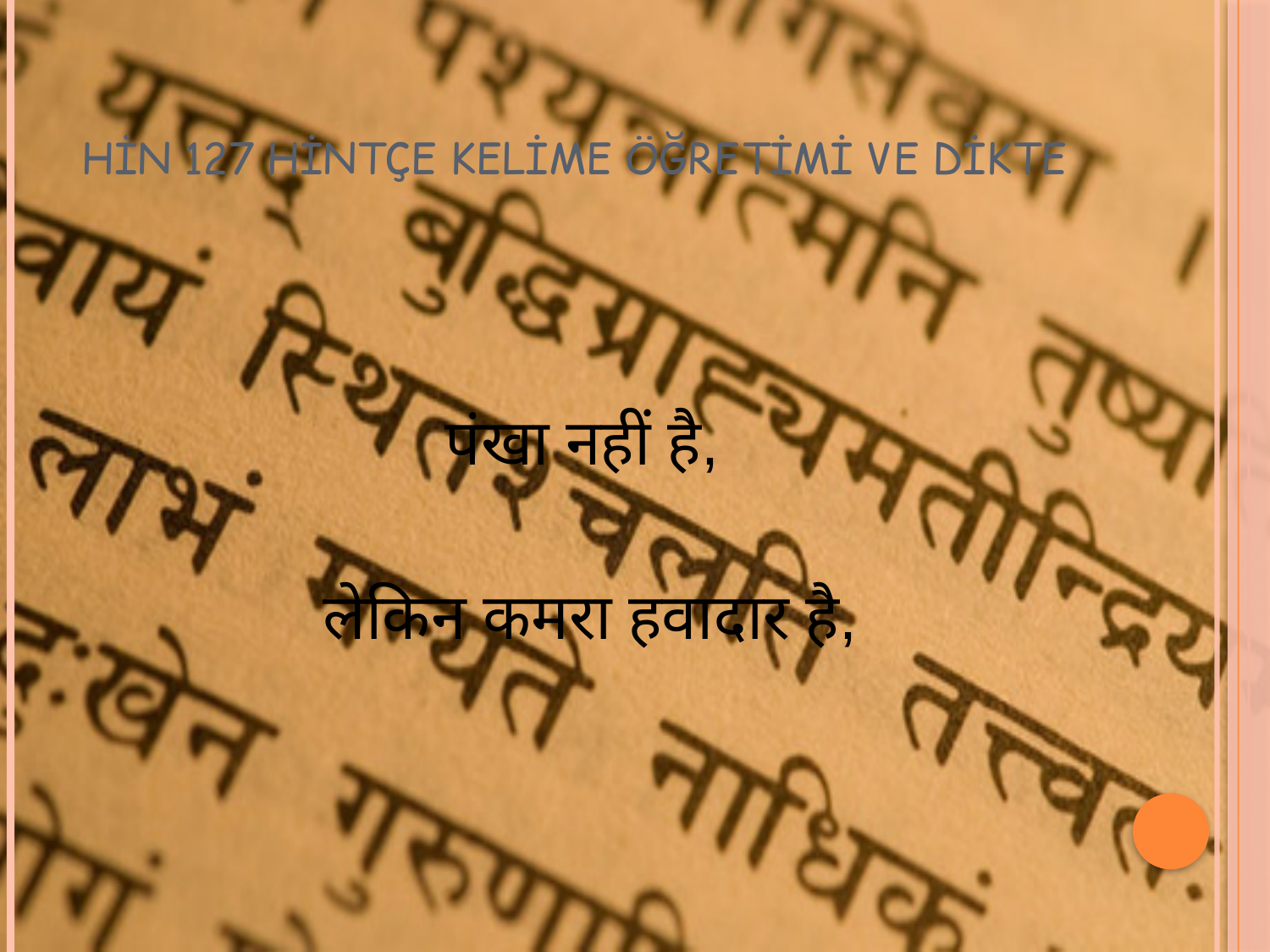

# HİN 127 HİNTÇE KELİME ÖĞRETİMİ VE DİKTE

पंखा नहीं है,

 लेकिन कमरा हवादार है,